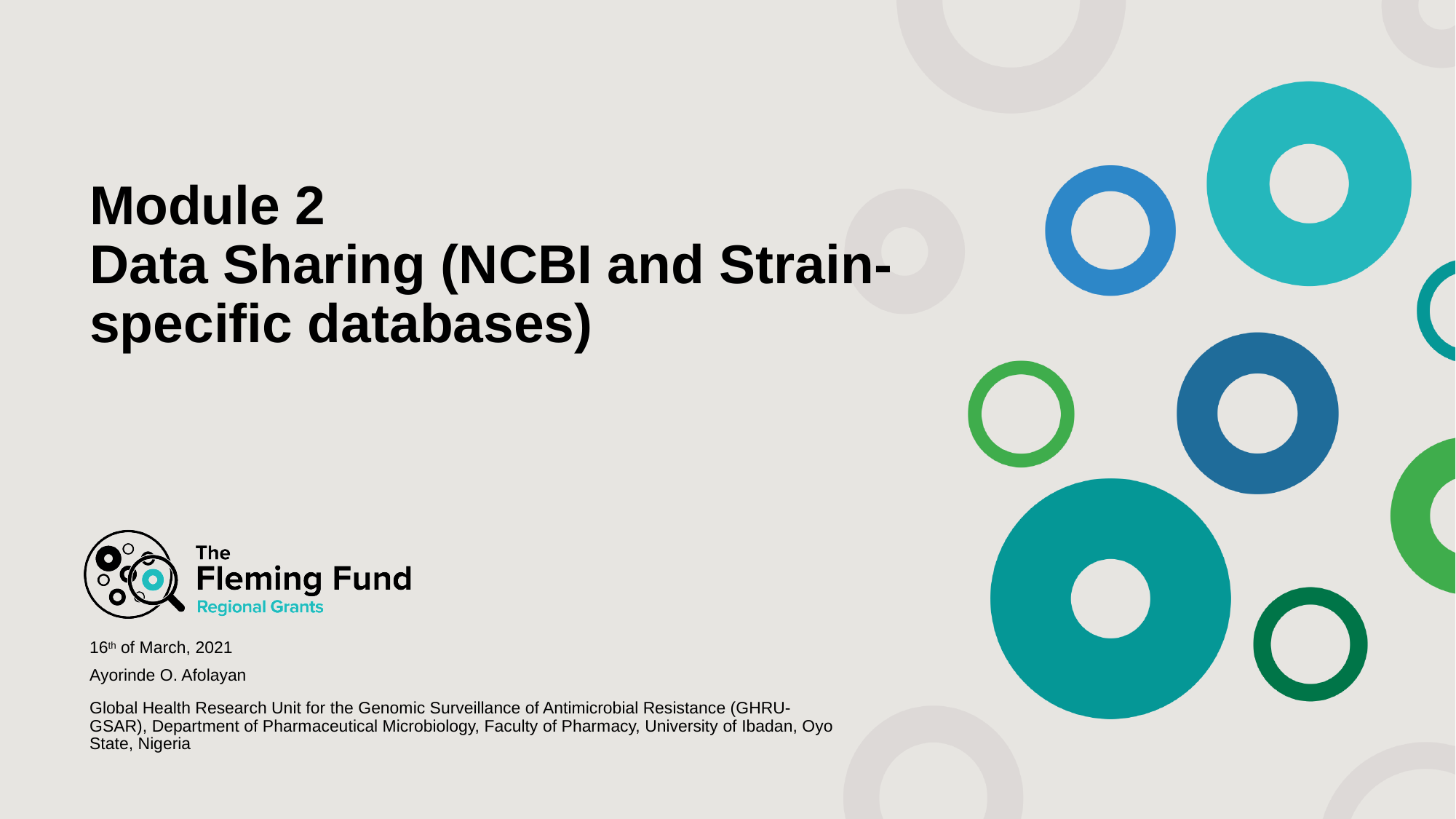

# Module 2 Data Sharing (NCBI and Strain-specific databases)

16th of March, 2021
Ayorinde O. Afolayan
Global Health Research Unit for the Genomic Surveillance of Antimicrobial Resistance (GHRU-GSAR), Department of Pharmaceutical Microbiology, Faculty of Pharmacy, University of Ibadan, Oyo State, Nigeria